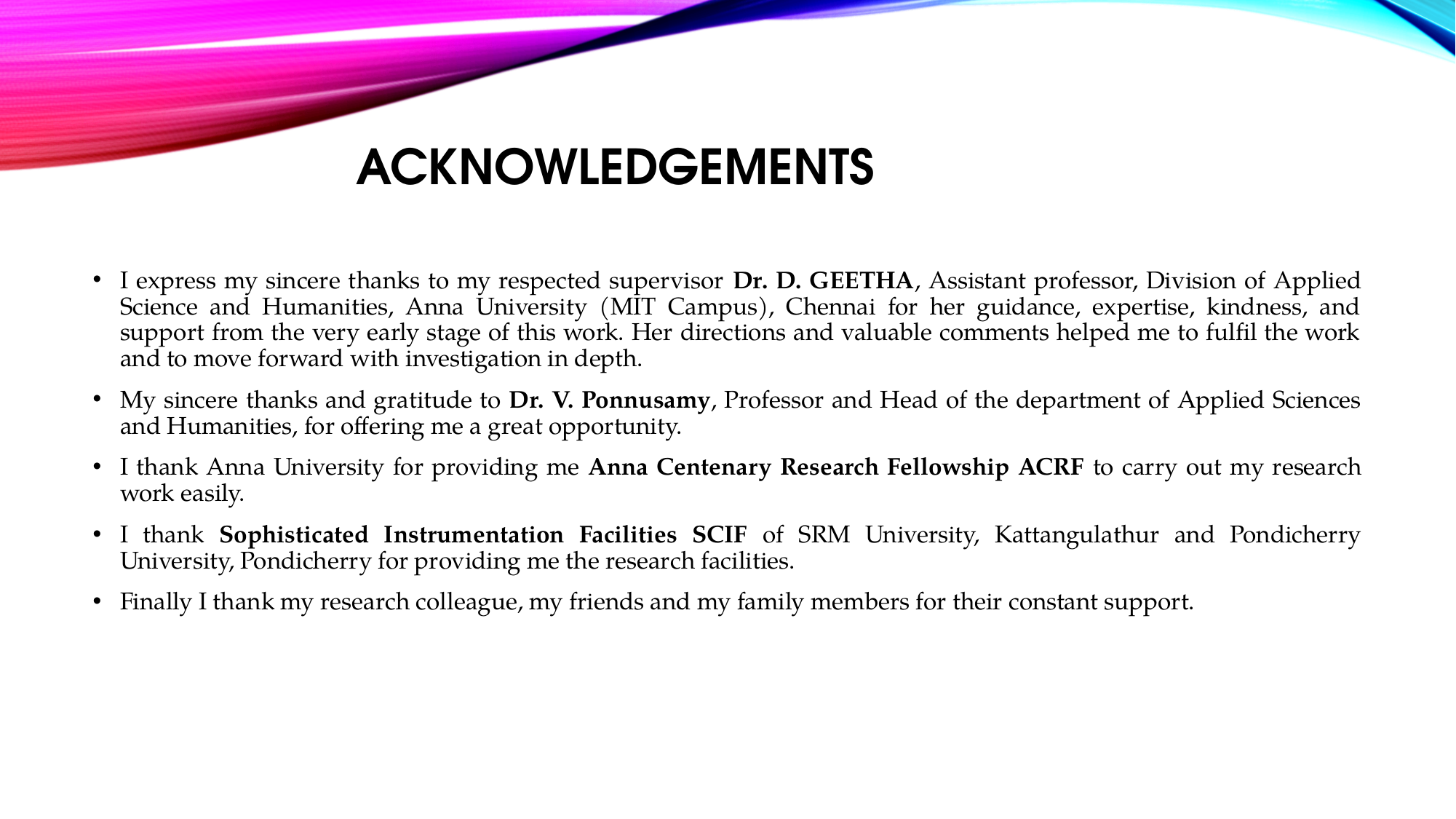

# acknowledgements
I express my sincere thanks to my respected supervisor Dr. D. GEETHA, Assistant professor, Division of Applied Science and Humanities, Anna University (MIT Campus), Chennai for her guidance, expertise, kindness, and support from the very early stage of this work. Her directions and valuable comments helped me to fulfil the work and to move forward with investigation in depth.
My sincere thanks and gratitude to Dr. V. Ponnusamy, Professor and Head of the department of Applied Sciences and Humanities, for offering me a great opportunity.
I thank Anna University for providing me Anna Centenary Research Fellowship ACRF to carry out my research work easily.
I thank Sophisticated Instrumentation Facilities SCIF of SRM University, Kattangulathur and Pondicherry University, Pondicherry for providing me the research facilities.
Finally I thank my research colleague, my friends and my family members for their constant support.